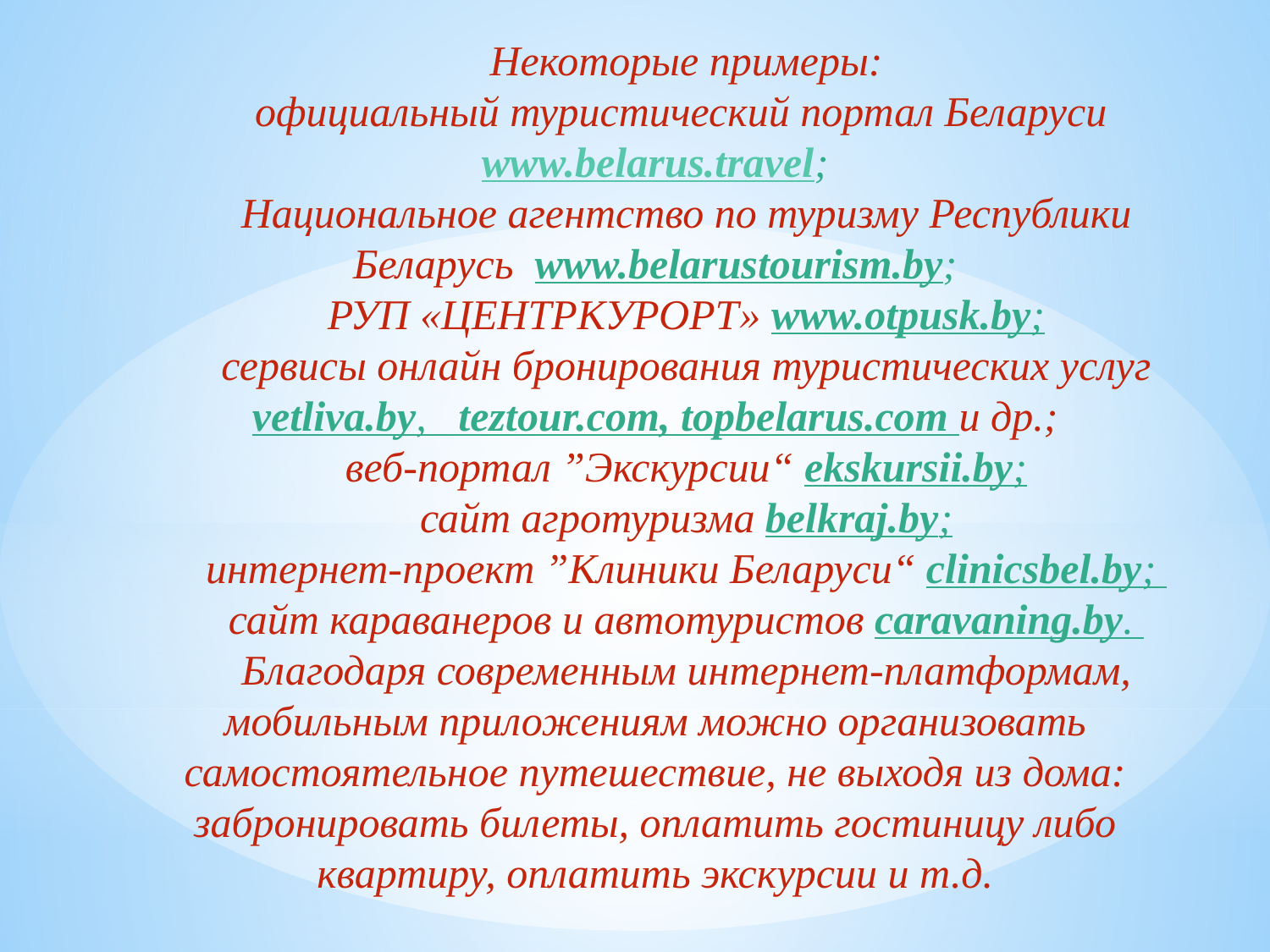

Некоторые примеры:
официальный туристический портал Беларуси www.belarus.travel;
Национальное агентство по туризму Республики Беларусь  www.belarustourism.by;
РУП «ЦЕНТРКУРОРТ» www.otpusk.by;
сервисы онлайн бронирования туристических услуг vetliva.by,   teztour.com, topbelarus.com и др.;
веб-портал ”Экскурсии“ ekskursii.by;
сайт агротуризма belkraj.by;
интернет-проект ”Клиники Беларуси“ clinicsbel.by;
сайт караванеров и автотуристов caravaning.by.
Благодаря современным интернет-платформам, мобильным приложениям можно организовать самостоятельное путешествие, не выходя из дома: забронировать билеты, оплатить гостиницу либо квартиру, оплатить экскурсии и т.д.